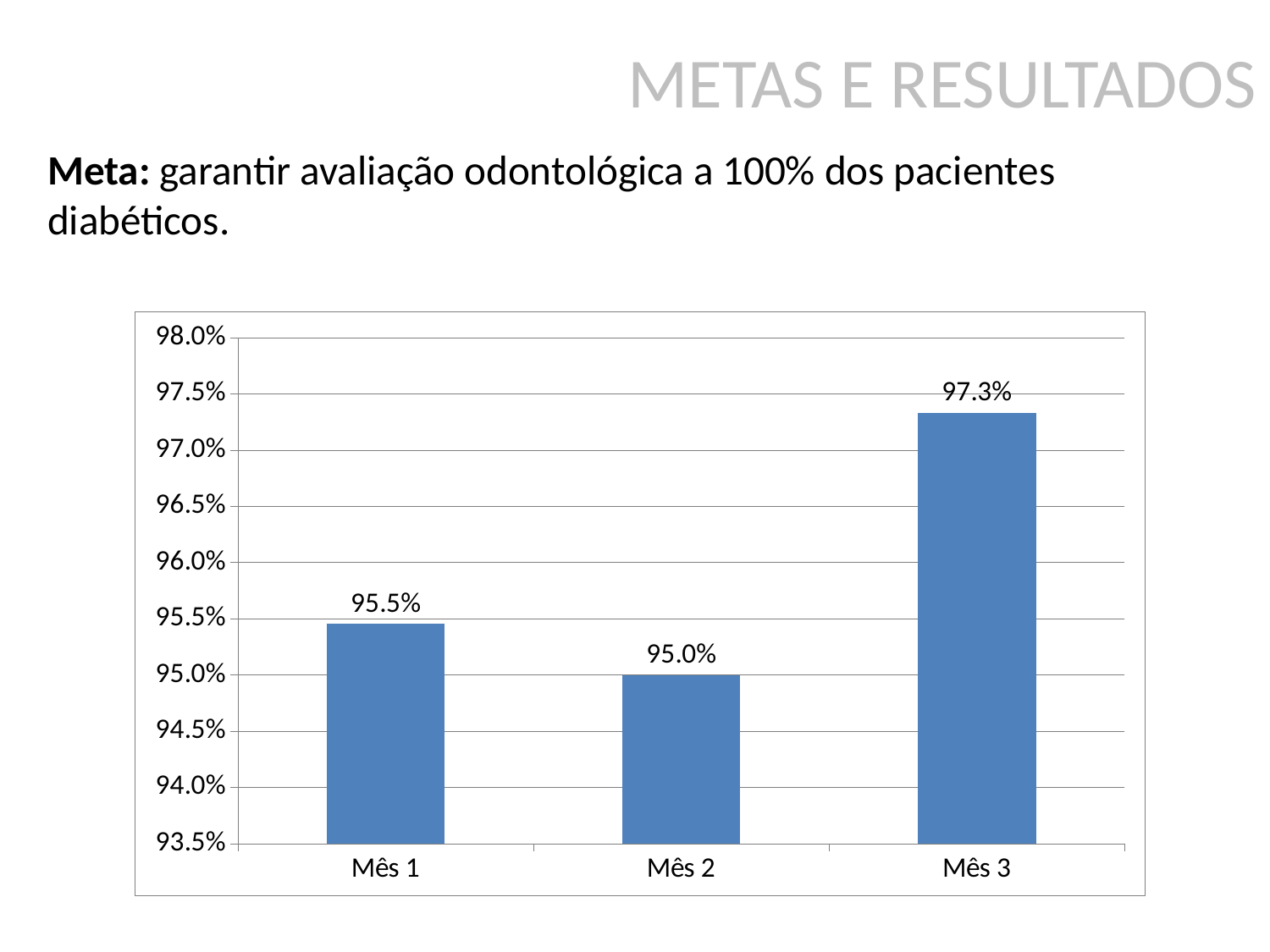

METAS E RESULTADOS
# Meta: garantir avaliação odontológica a 100% dos pacientes diabéticos.

### Chart

| Category | Proporção de diabéticos com avaliação odontológica |
|---|---|
| Mês 1 | 0.9545454545454629 |
| Mês 2 | 0.9500000000000006 |
| Mês 3 | 0.9733333333333336 |